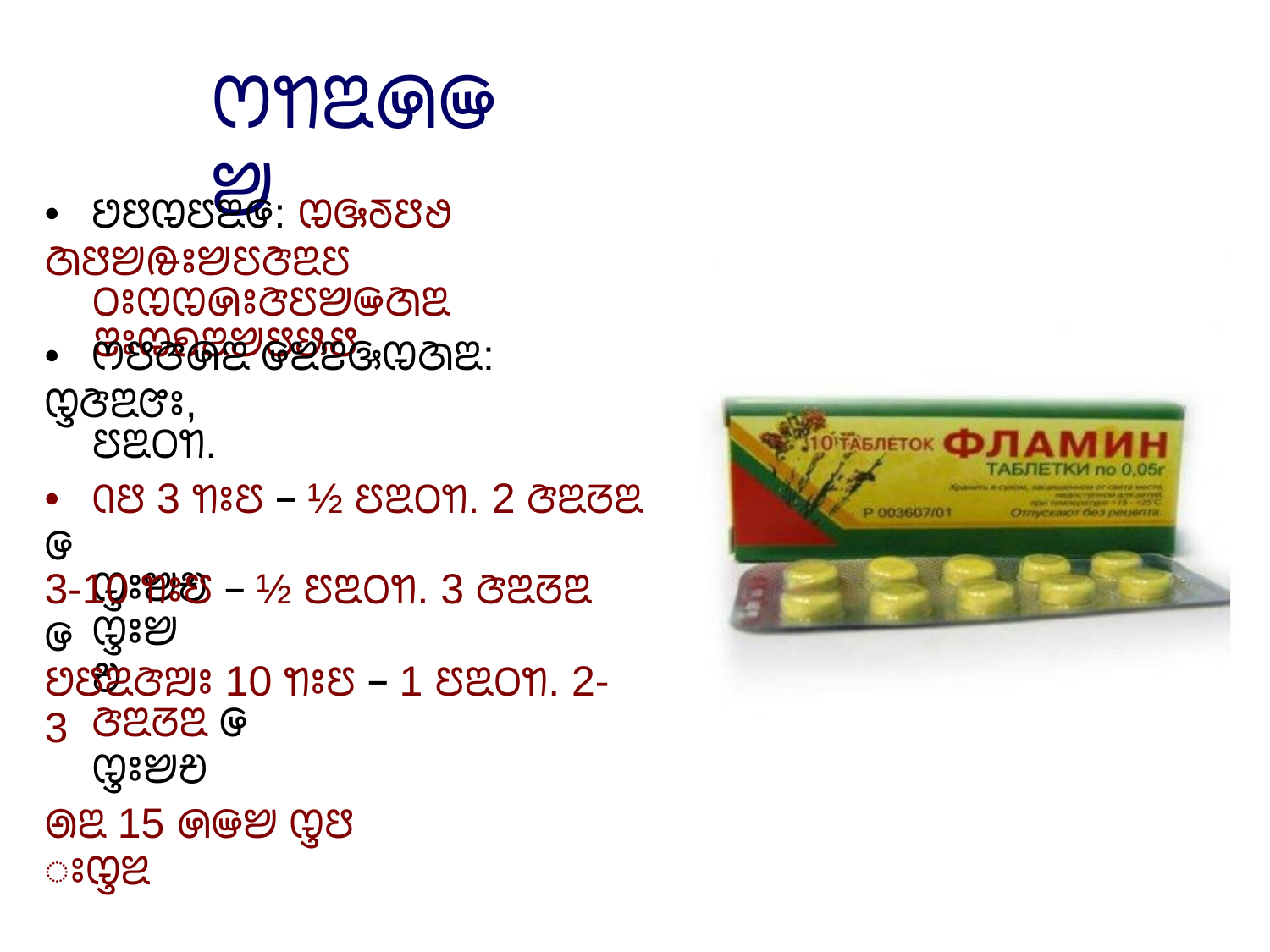

ꢭꢒꢃꢍꢎꢈ
• ꢘꢅꢊꢄꢃꢌ: ꢊꢑꢜꢅꢟ ꢇꢅꢈꢛꢁꢈꢄꢆꢃꢄ
ꢝꢁꢊꢊꢍꢁꢆꢄꢈꢎꢇꢃ ꢂꢁꢊꢖꢃꢈꢅꢕꢅ
• ꢭꢅꢆꢍꢃ ꢌꢉꢂꢑꢊꢇꢃ: ꢋꢆꢃꢧꢁ,
ꢄꢃꢝꢒ.
• ꢡꢅ 3 ꢒꢁꢄ – ½ ꢄꢃꢝꢒ. 2 ꢆꢃꢞꢃ ꢌ
ꢋꢁꢈꢗ
3-10 ꢒꢁꢄ – ½ ꢄꢃꢝꢒ. 3 ꢆꢃꢞꢃ ꢌ
ꢋꢁꢈꢗ
ꢘꢄꢃꢆꢪꢁ 10 ꢒꢁꢄ – 1 ꢄꢃꢝꢒ. 2-3
ꢆꢃꢞꢃ ꢌ ꢋꢁꢈꢗ
ꢠꢃ 15 ꢍꢎꢈ ꢋꢅ ꢁꢋꢉ